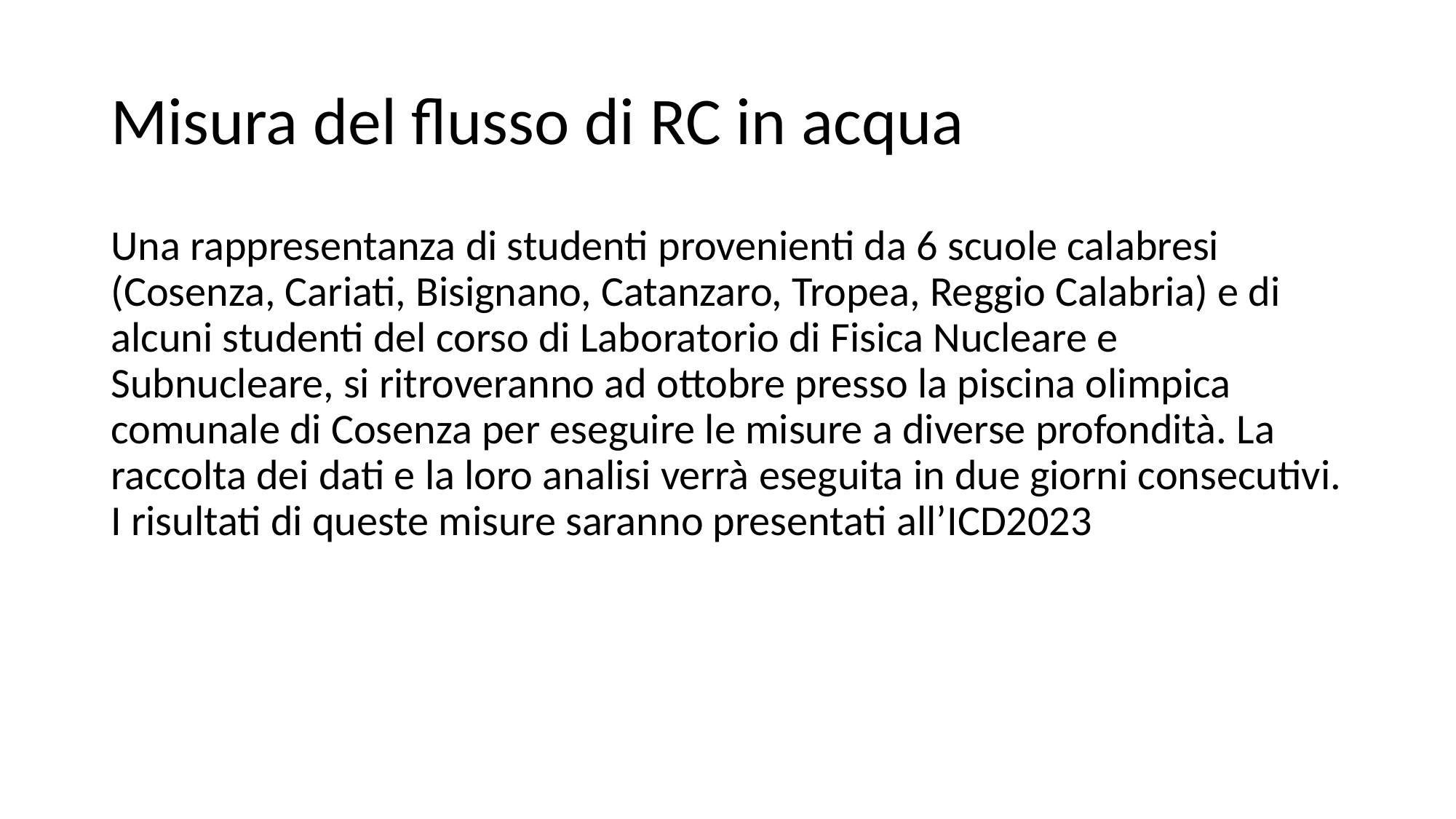

# Misura del flusso di RC in acqua
Una rappresentanza di studenti provenienti da 6 scuole calabresi (Cosenza, Cariati, Bisignano, Catanzaro, Tropea, Reggio Calabria) e di alcuni studenti del corso di Laboratorio di Fisica Nucleare e Subnucleare, si ritroveranno ad ottobre presso la piscina olimpica comunale di Cosenza per eseguire le misure a diverse profondità. La raccolta dei dati e la loro analisi verrà eseguita in due giorni consecutivi. I risultati di queste misure saranno presentati all’ICD2023